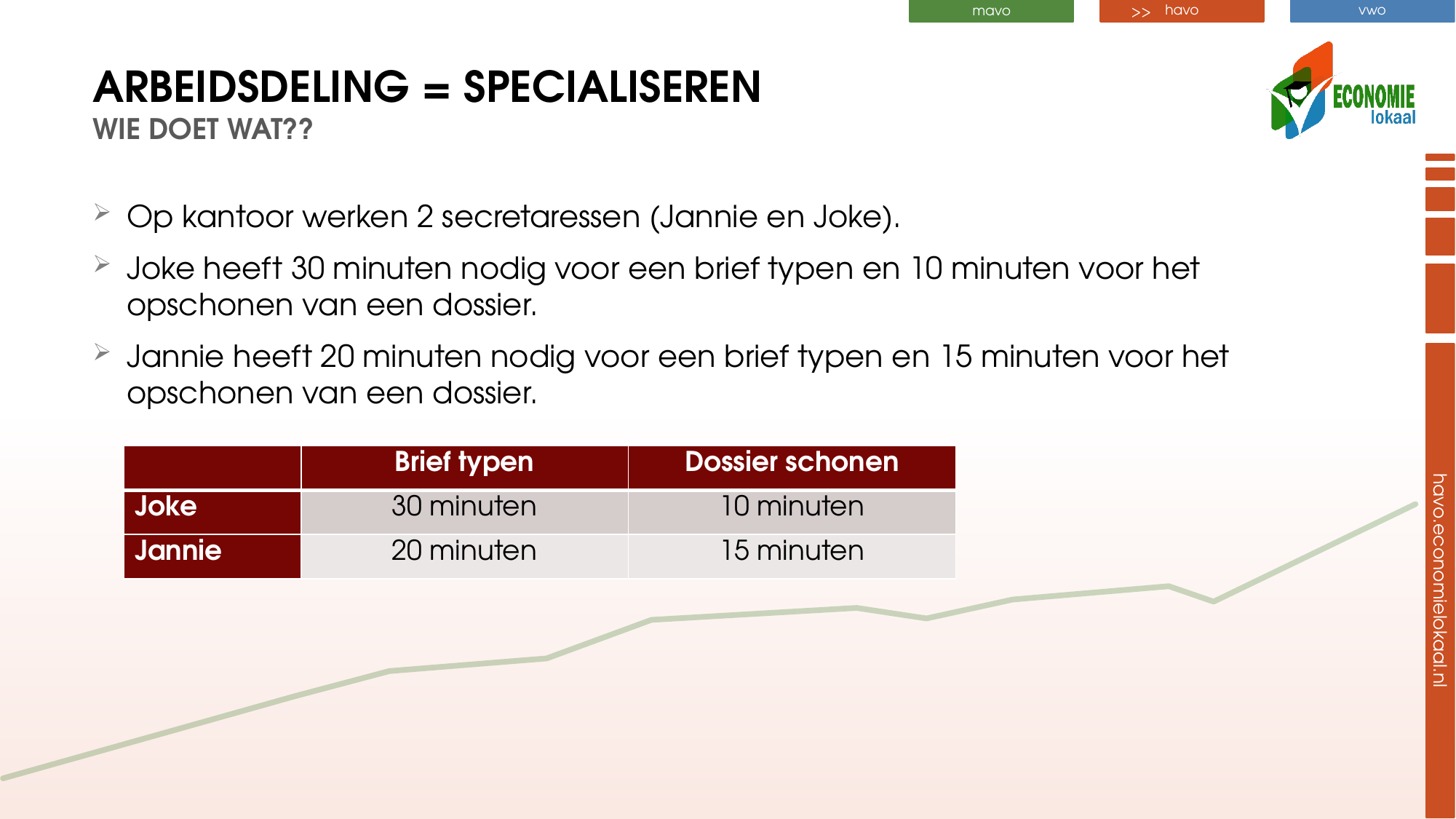

# Arbeidsdeling = specialiseren wie doet wat??
Op kantoor werken 2 secretaressen (Jannie en Joke).
Joke heeft 30 minuten nodig voor een brief typen en 10 minuten voor het opschonen van een dossier.
Jannie heeft 20 minuten nodig voor een brief typen en 15 minuten voor het opschonen van een dossier.
|  | Brief typen | Dossier schonen |
| --- | --- | --- |
| Joke | 30 minuten | 10 minuten |
| Jannie | 20 minuten | 15 minuten |